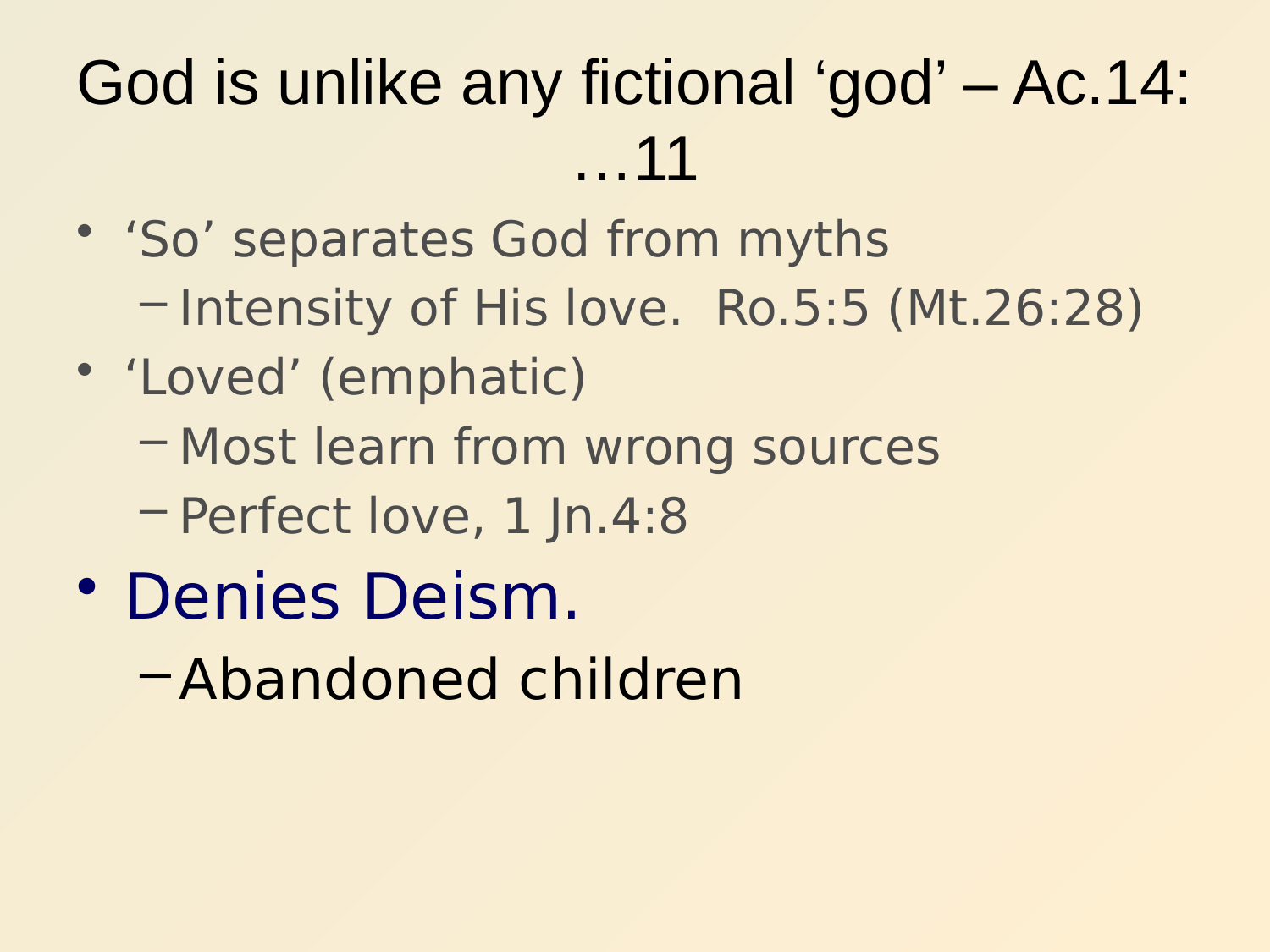

# God is unlike any fictional ‘god’ – Ac.14:…11
‘So’ separates God from myths
Intensity of His love.  Ro.5:5 (Mt.26:28)
‘Loved’ (emphatic)
Most learn from wrong sources
Perfect love, 1 Jn.4:8
Denies Deism.
Abandoned children